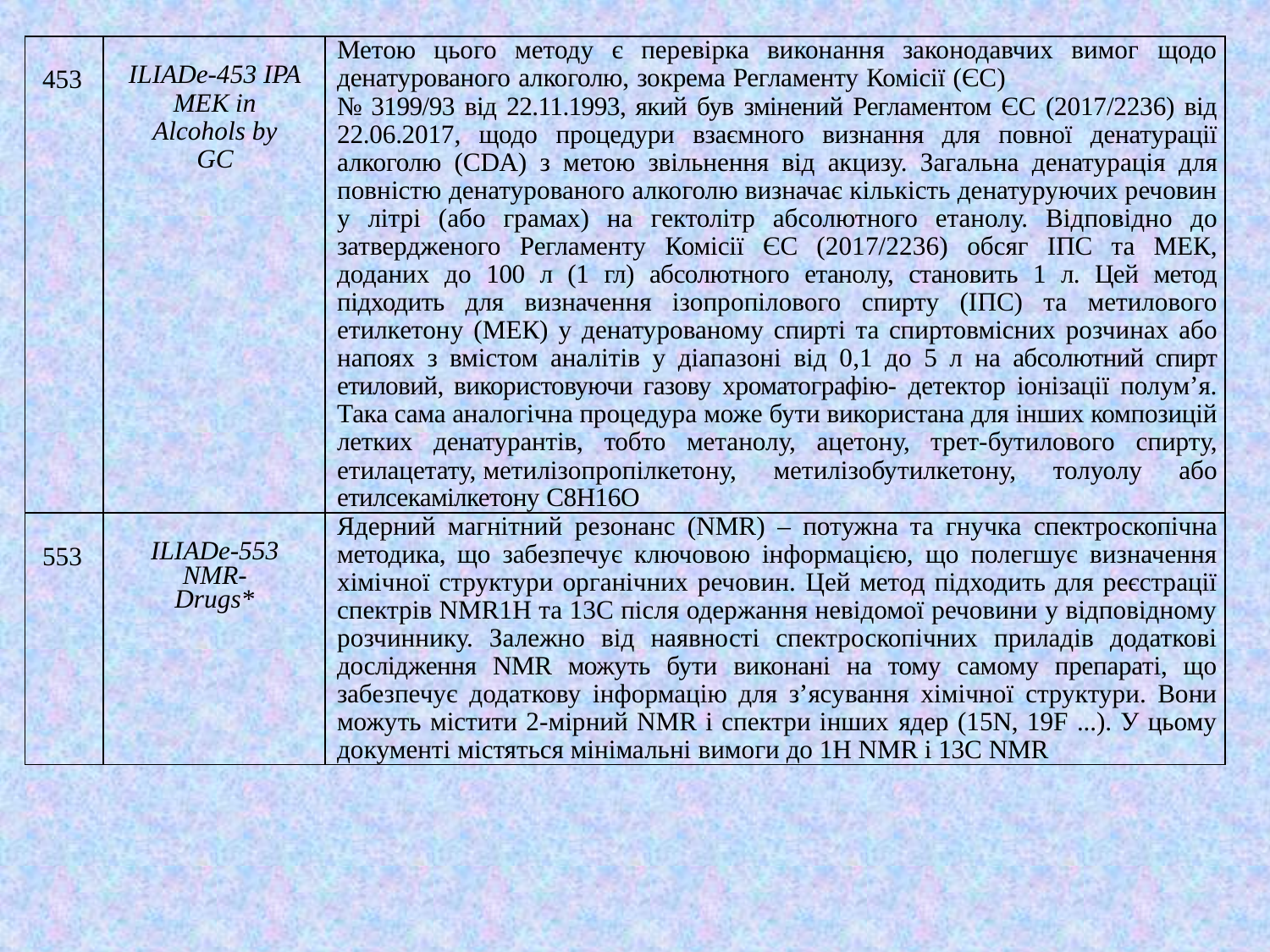

| 453 | ILIADe-453 IPA MEK in Alcohols by GC | Метою цього методу є перевірка виконання законодавчих вимог щодо денатурованого алкоголю, зокрема Регламенту Комісії (ЄС) № 3199/93 від 22.11.1993, який був змінений Регламентом ЄС (2017/2236) від 22.06.2017, щодо процедури взаємного визнання для повної денатурації алкоголю (CDA) з метою звільнення від акцизу. Загальна денатурація для повністю денатурованого алкоголю визначає кількість денатуруючих речовин у літрі (або грамах) на гектолітр абсолютного етанолу. Відповідно до затвердженого Регламенту Комісії ЄС (2017/2236) обсяг ІПС та МЕК, доданих до 100 л (1 гл) абсолютного етанолу, становить 1 л. Цей метод підходить для визначення ізопропілового спирту (ІПС) та метилового етилкетону (МЕК) у денатурованому спирті та спиртовмісних розчинах або напоях з вмістом аналітів у діапазоні від 0,1 до 5 л на абсолютний спирт етиловий, використовуючи газову хроматографію- детектор іонізації полум’я. Така сама аналогічна процедура може бути використана для інших композицій летких денатурантів, тобто метанолу, ацетону, трет-бутилового спирту, етилацетату, метилізопропілкетону, метилізобутилкетону, толуолу або етилсекамілкетону C8H16O |
| --- | --- | --- |
| 553 | ILIADe-553 NMR- Drugs\* | Ядерний магнітний резонанс (NMR) – потужна та гнучка спектроскопічна методика, що забезпечує ключовою інформацією, що полегшує визначення хімічної структури органічних речовин. Цей метод підходить для реєстрації спектрів NMR1Н та 13С після одержання невідомої речовини у відповідному розчиннику. Залежно від наявності спектроскопічних приладів додаткові дослідження NMR можуть бути виконані на тому самому препараті, що забезпечує додаткову інформацію для з’ясування хімічної структури. Вони можуть містити 2-мірний NMR і спектри інших ядер (15N, 19F ...). У цьому документі містяться мінімальні вимоги до 1Н NMR і 13C NMR |